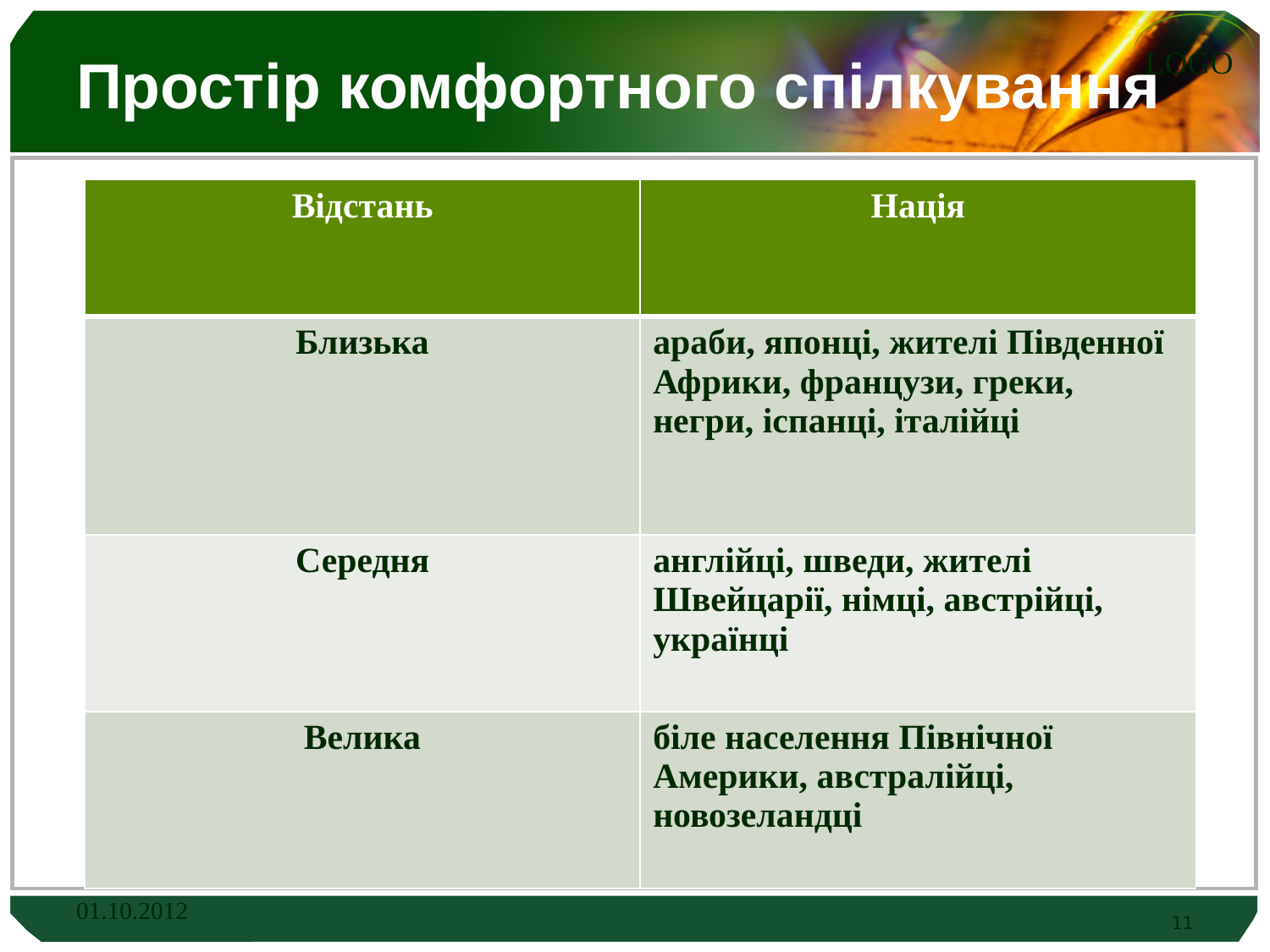

# Простір комфортного спілкування
| Відстань | Нація |
| --- | --- |
| Близька | араби, японці, жителі Південної Африки, французи, греки, негри, іспанці, італійці |
| Середня | англійці, шведи, жителі Швейцарії, німці, австрійці, українці |
| Велика | біле населення Північної Америки, австралійці, новозеландці |
01.10.2012
11